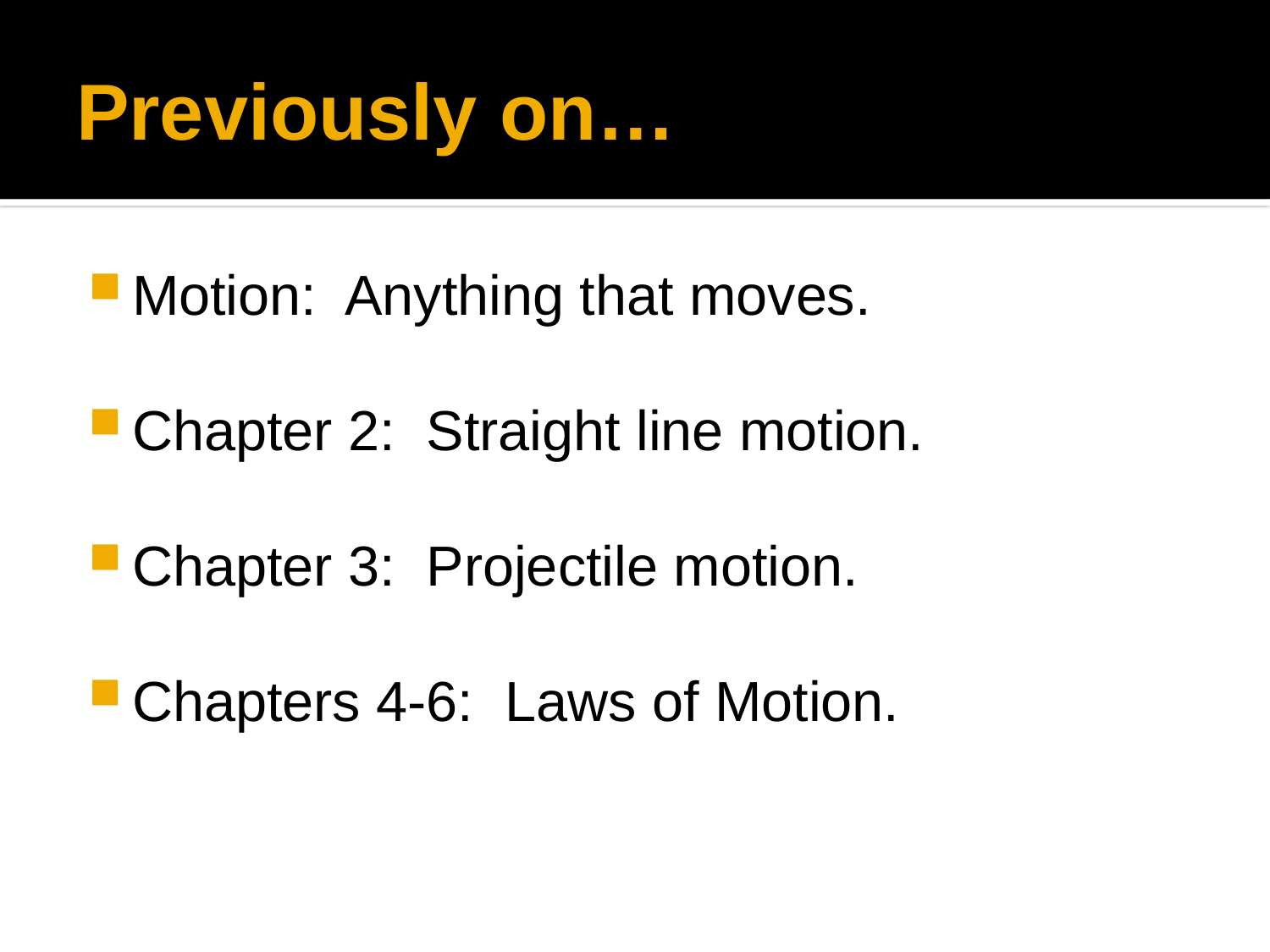

# Previously on…
Motion:  Anything that moves.

Chapter 2:  Straight line motion.

Chapter 3:  Projectile motion.

Chapters 4-6:  Laws of Motion.